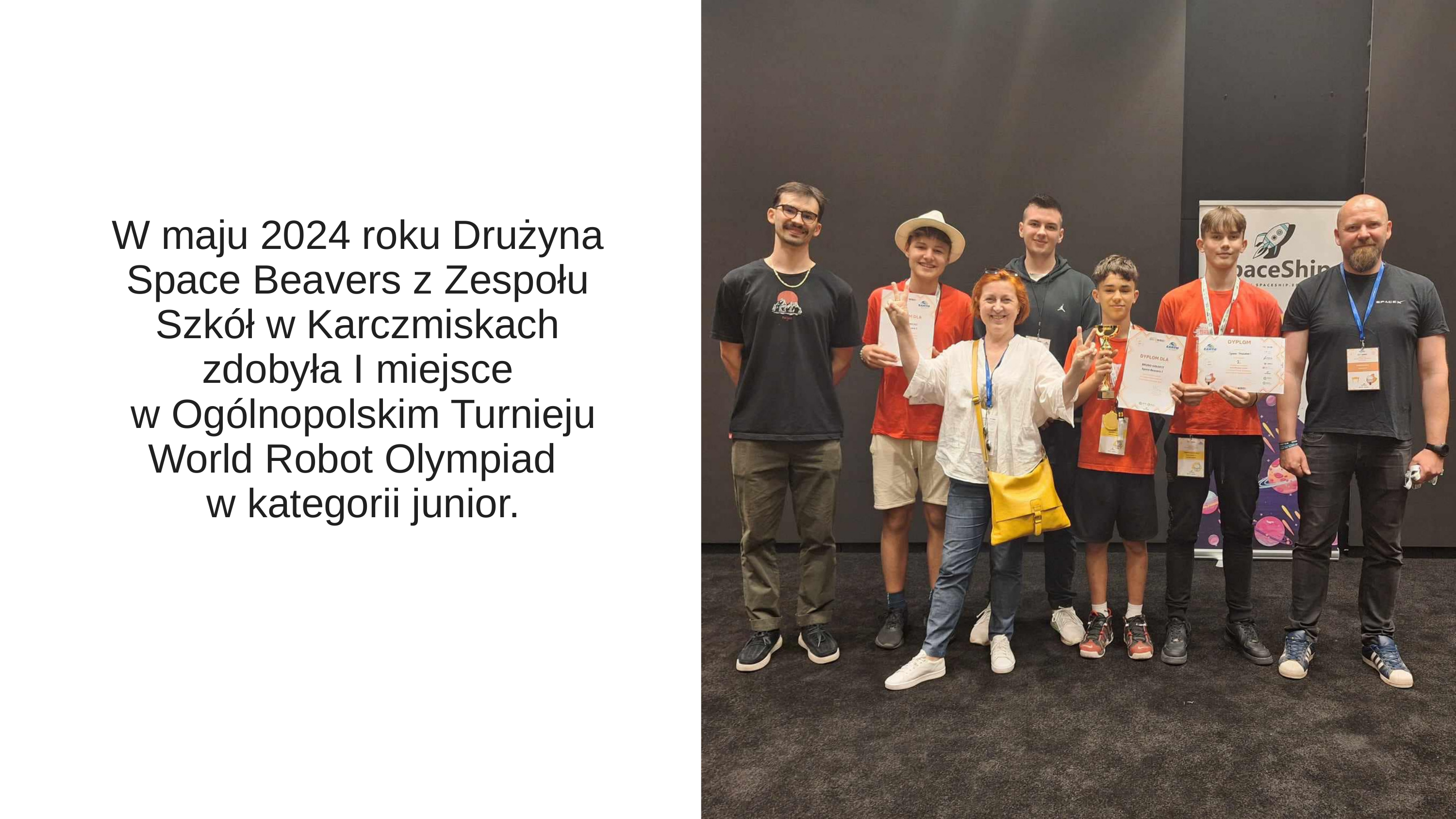

W maju 2024 roku Drużyna Space Beavers z Zespołu Szkół w Karczmiskach zdobyła I miejsce
 w Ogólnopolskim Turnieju World Robot Olympiad
 w kategorii junior.